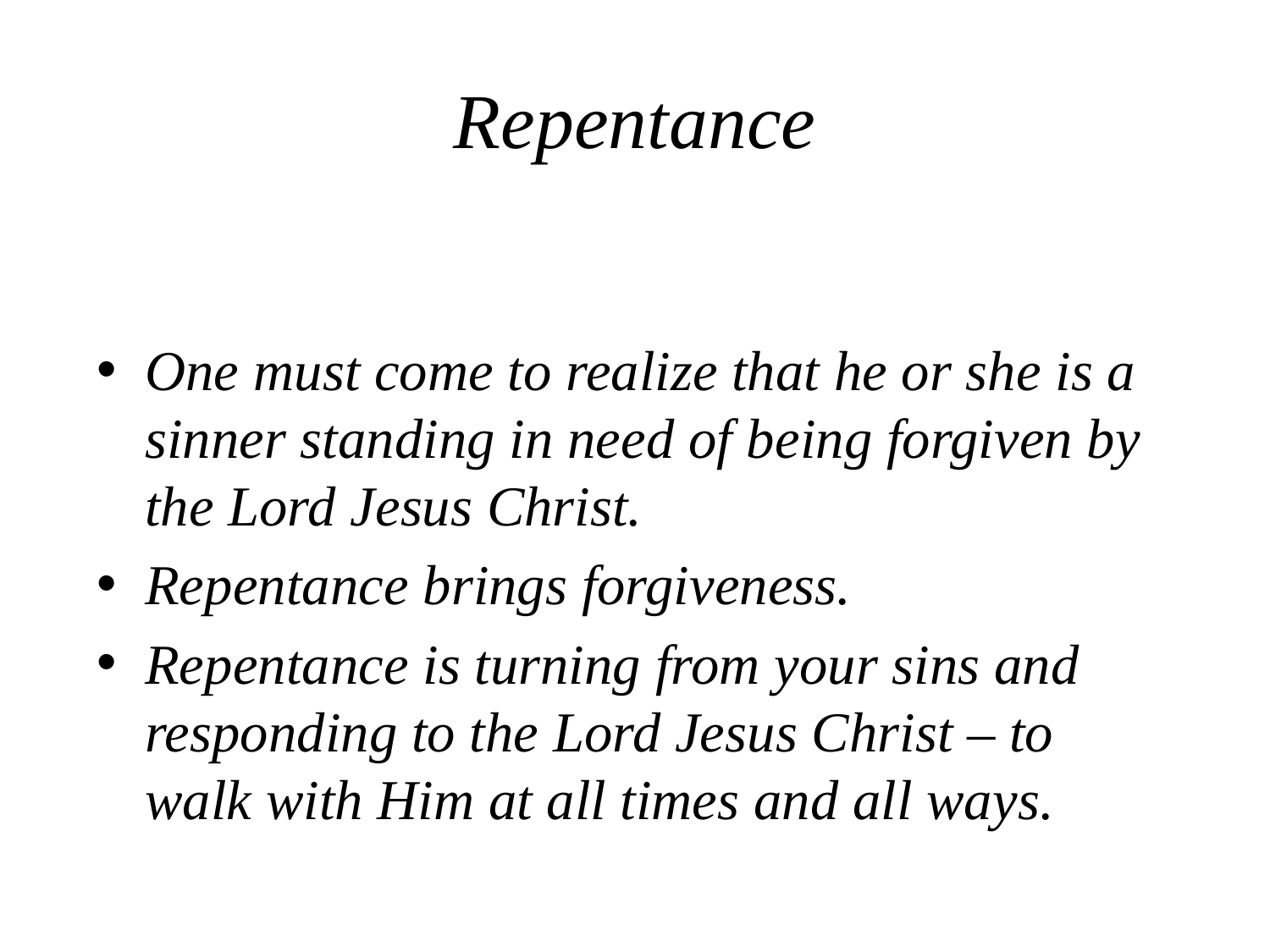

# Repentance
One must come to realize that he or she is a sinner standing in need of being forgiven by the Lord Jesus Christ.
Repentance brings forgiveness.
Repentance is turning from your sins and responding to the Lord Jesus Christ – to walk with Him at all times and all ways.